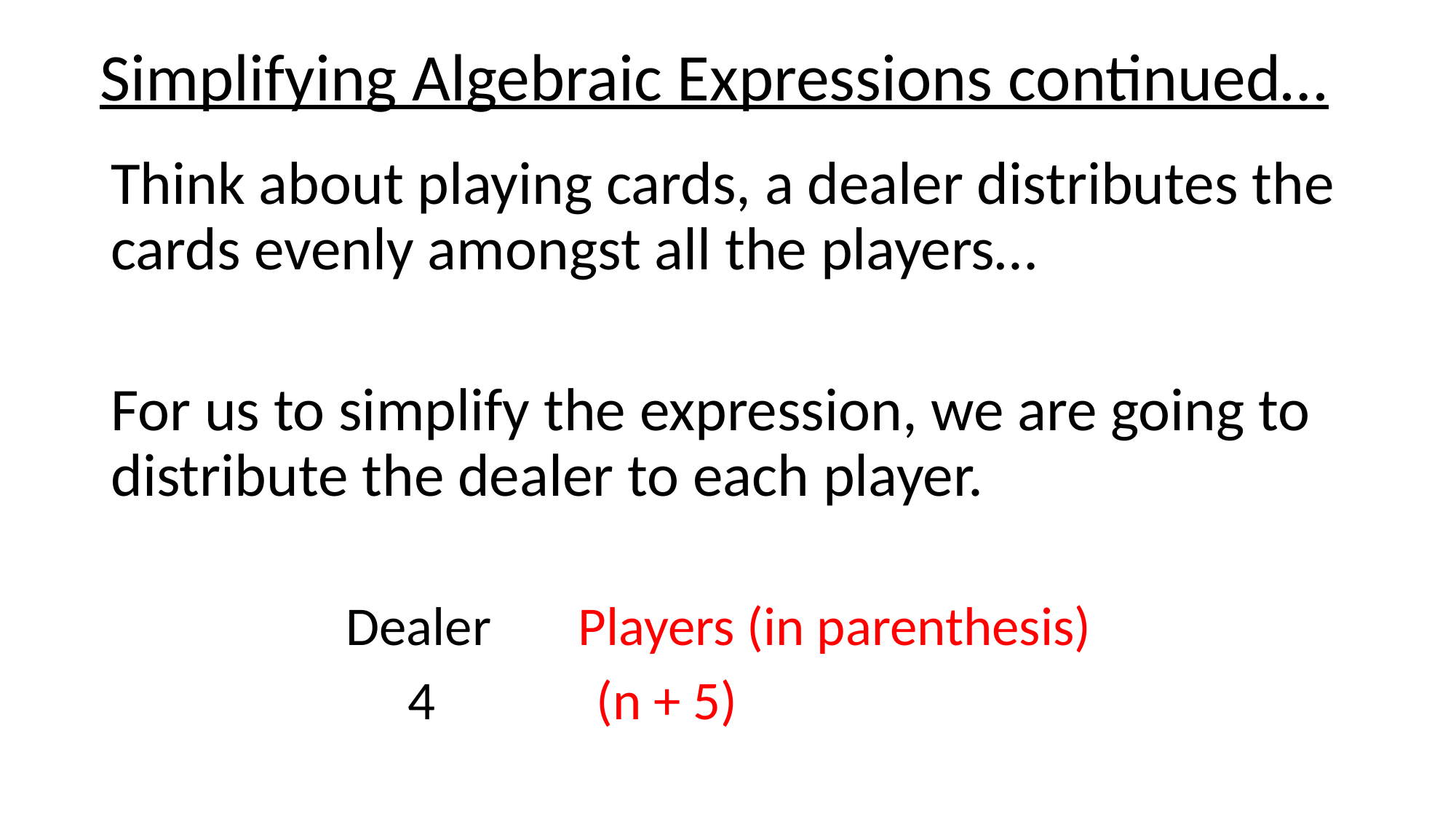

# Simplifying Algebraic Expressions continued…
Think about playing cards, a dealer distributes the cards evenly amongst all the players…

For us to simplify the expression, we are going to distribute the dealer to each player.

                   Dealer       Players (in parenthesis)
                        4             (n + 5)